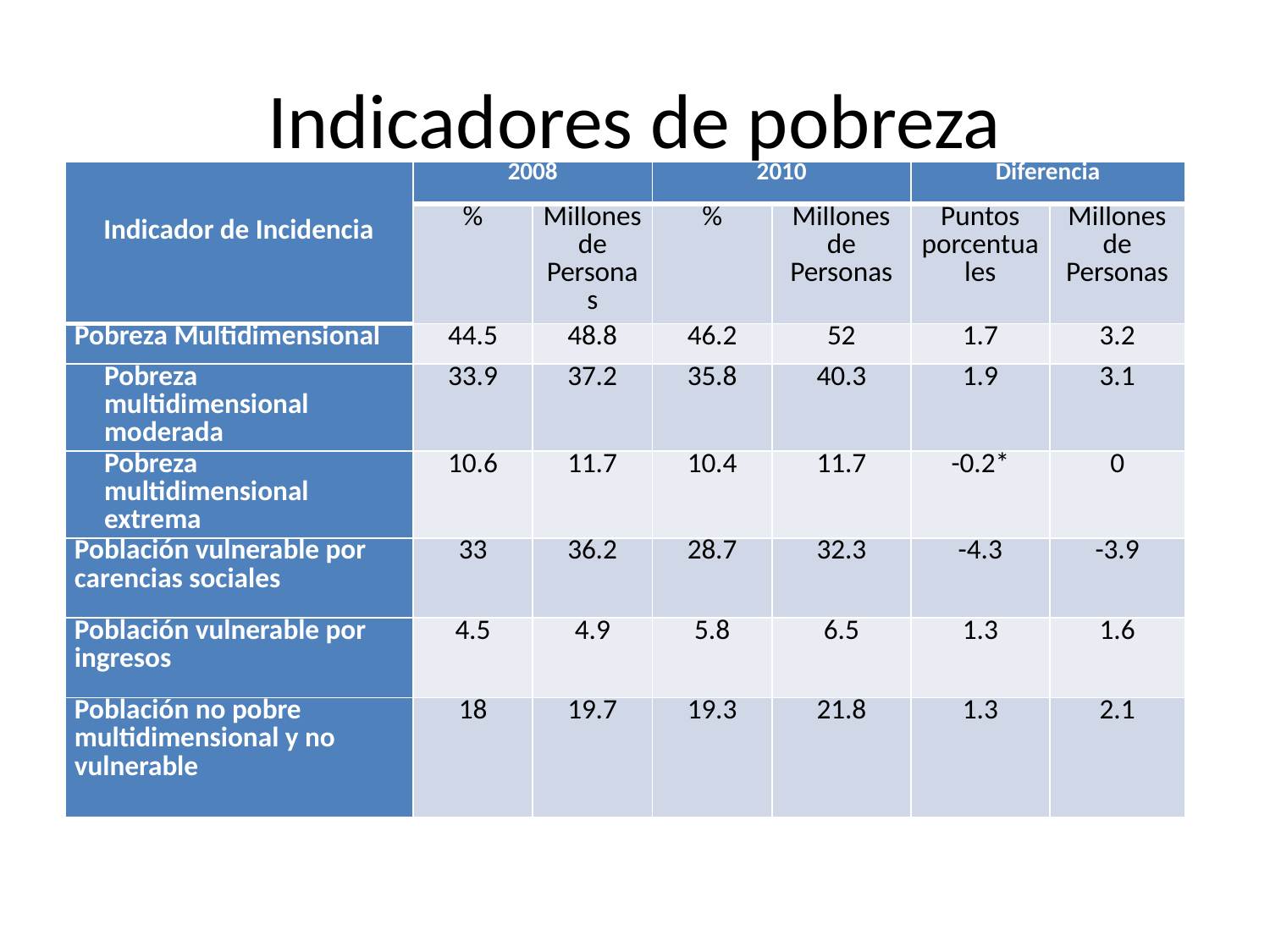

# Indicadores de pobreza
| Indicador de Incidencia | 2008 |  | 2010 |  | Diferencia |  |
| --- | --- | --- | --- | --- | --- | --- |
|  | % | Millones de Personas | % | Millones de Personas | Puntos porcentuales | Millones de Personas |
| Pobreza Multidimensional | 44.5 | 48.8 | 46.2 | 52 | 1.7 | 3.2 |
| Pobreza multidimensional moderada | 33.9 | 37.2 | 35.8 | 40.3 | 1.9 | 3.1 |
| Pobreza multidimensional extrema | 10.6 | 11.7 | 10.4 | 11.7 | -0.2\* | 0 |
| Población vulnerable por carencias sociales | 33 | 36.2 | 28.7 | 32.3 | -4.3 | -3.9 |
| Población vulnerable por ingresos | 4.5 | 4.9 | 5.8 | 6.5 | 1.3 | 1.6 |
| Población no pobre multidimensional y no vulnerable | 18 | 19.7 | 19.3 | 21.8 | 1.3 | 2.1 |